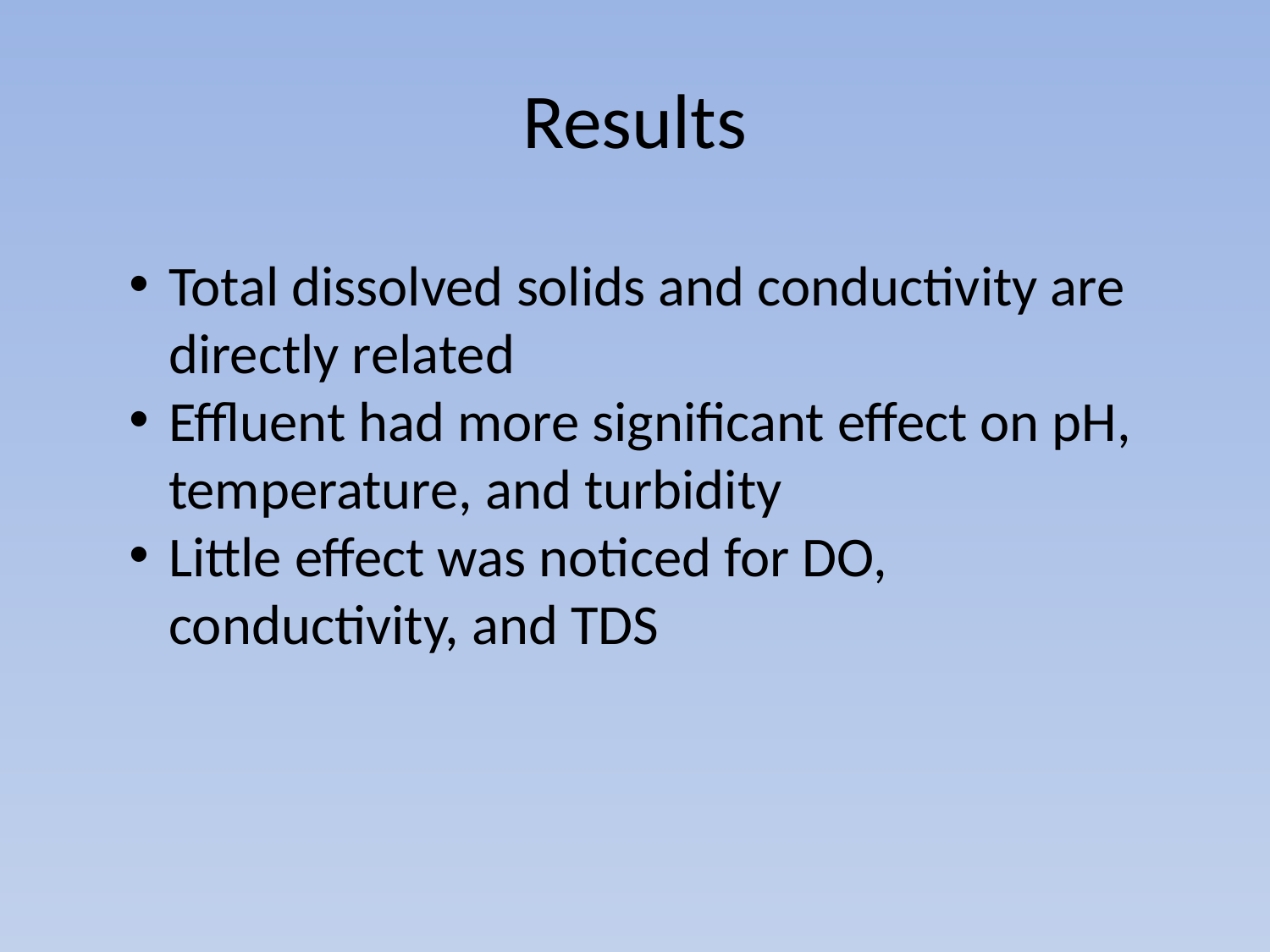

# Results
Total dissolved solids and conductivity are directly related
Effluent had more significant effect on pH, temperature, and turbidity
Little effect was noticed for DO, conductivity, and TDS